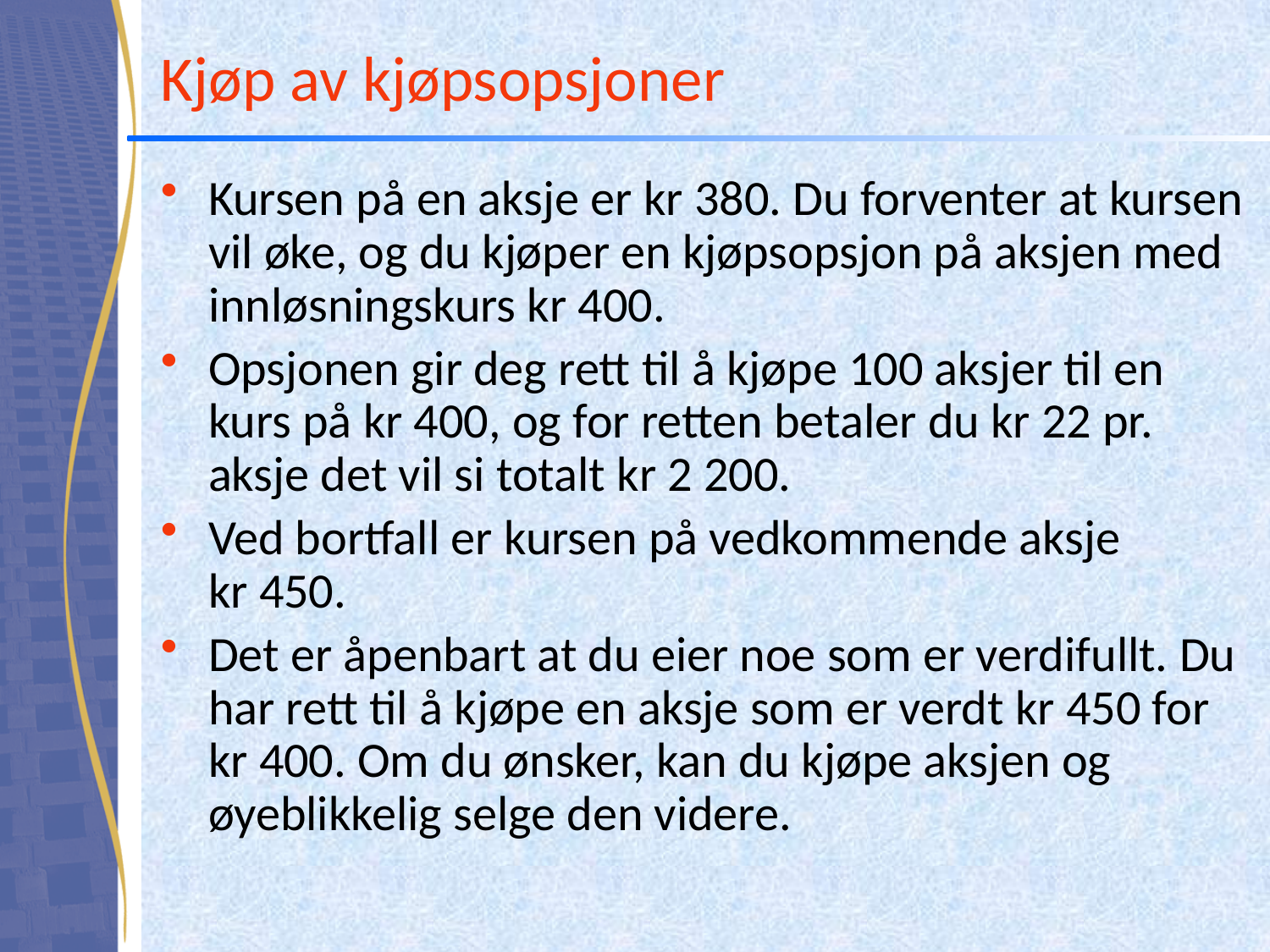

# Kjøp av kjøpsopsjoner
Kursen på en aksje er kr 380. Du forventer at kursen vil øke, og du kjøper en kjøpsopsjon på aksjen med innløsningskurs kr 400.
Opsjonen gir deg rett til å kjøpe 100 aksjer til en kurs på kr 400, og for retten betaler du kr 22 pr. aksje det vil si totalt kr 2 200.
Ved bortfall er kursen på vedkommende aksje
kr 450.
Det er åpenbart at du eier noe som er verdifullt. Du har rett til å kjøpe en aksje som er verdt kr 450 for
kr 400. Om du ønsker, kan du kjøpe aksjen og øyeblikkelig selge den videre.